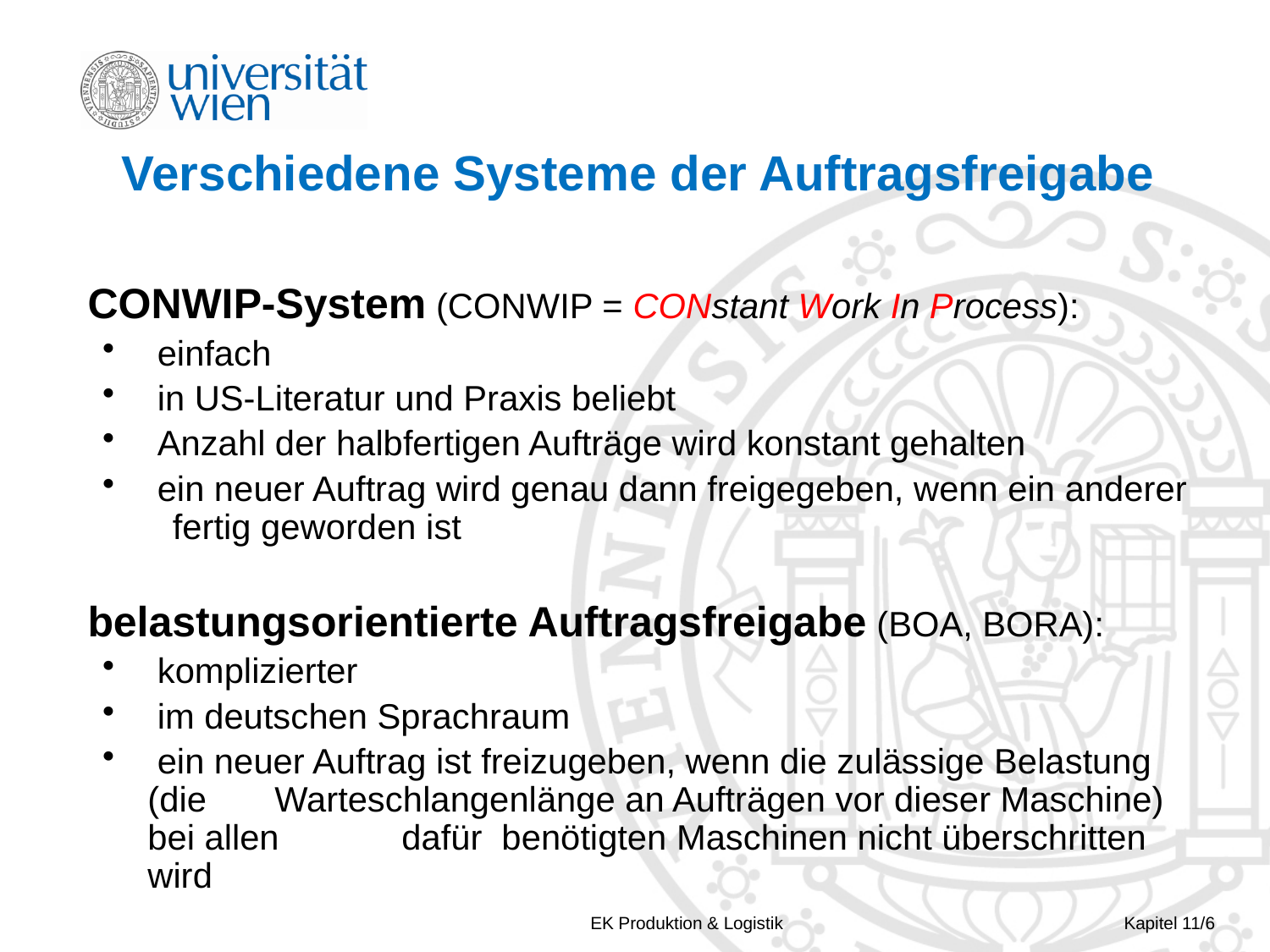

# Verschiedene Systeme der Auftragsfreigabe
CONWIP-System (CONWIP = CONstant Work In Process):
 einfach
 in US-Literatur und Praxis beliebt
 Anzahl der halbfertigen Aufträge wird konstant gehalten
 ein neuer Auftrag wird genau dann freigegeben, wenn ein anderer   	fertig geworden ist

belastungsorientierte Auftragsfreigabe (BOA, BORA):
 komplizierter
 im deutschen Sprachraum
 ein neuer Auftrag ist freizugeben, wenn die zulässige Belastung (die    	Warteschlangenlänge an Aufträgen vor dieser Maschine) bei allen 	dafür  benötigten Maschinen nicht überschritten wird